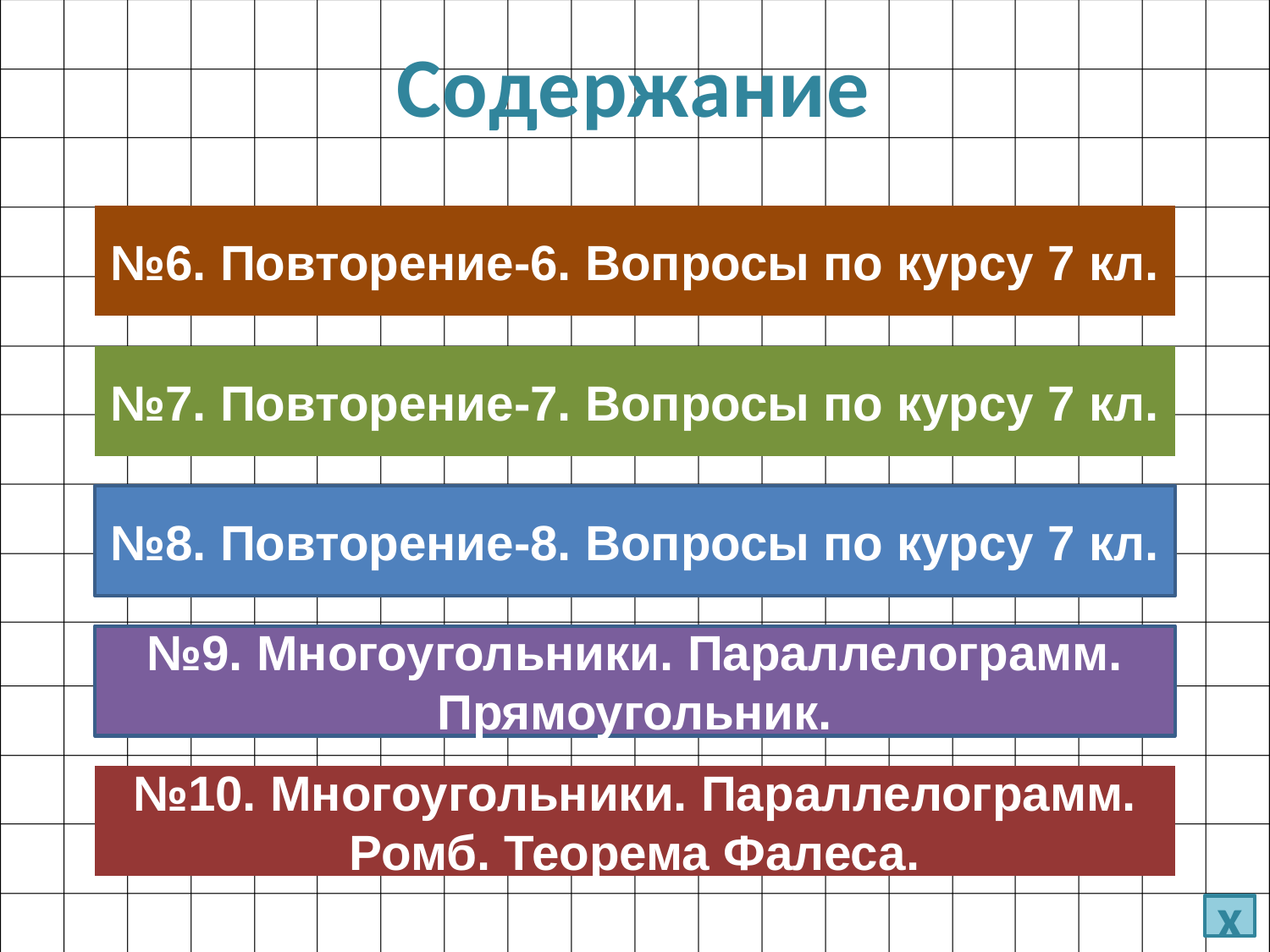

Содержание
№6. Повторение-6. Вопросы по курсу 7 кл.
№7. Повторение-7. Вопросы по курсу 7 кл.
№8. Повторение-8. Вопросы по курсу 7 кл.
№9. Многоугольники. Параллелограмм. Прямоугольник.
№10. Многоугольники. Параллелограмм. Ромб. Теорема Фалеса.
x